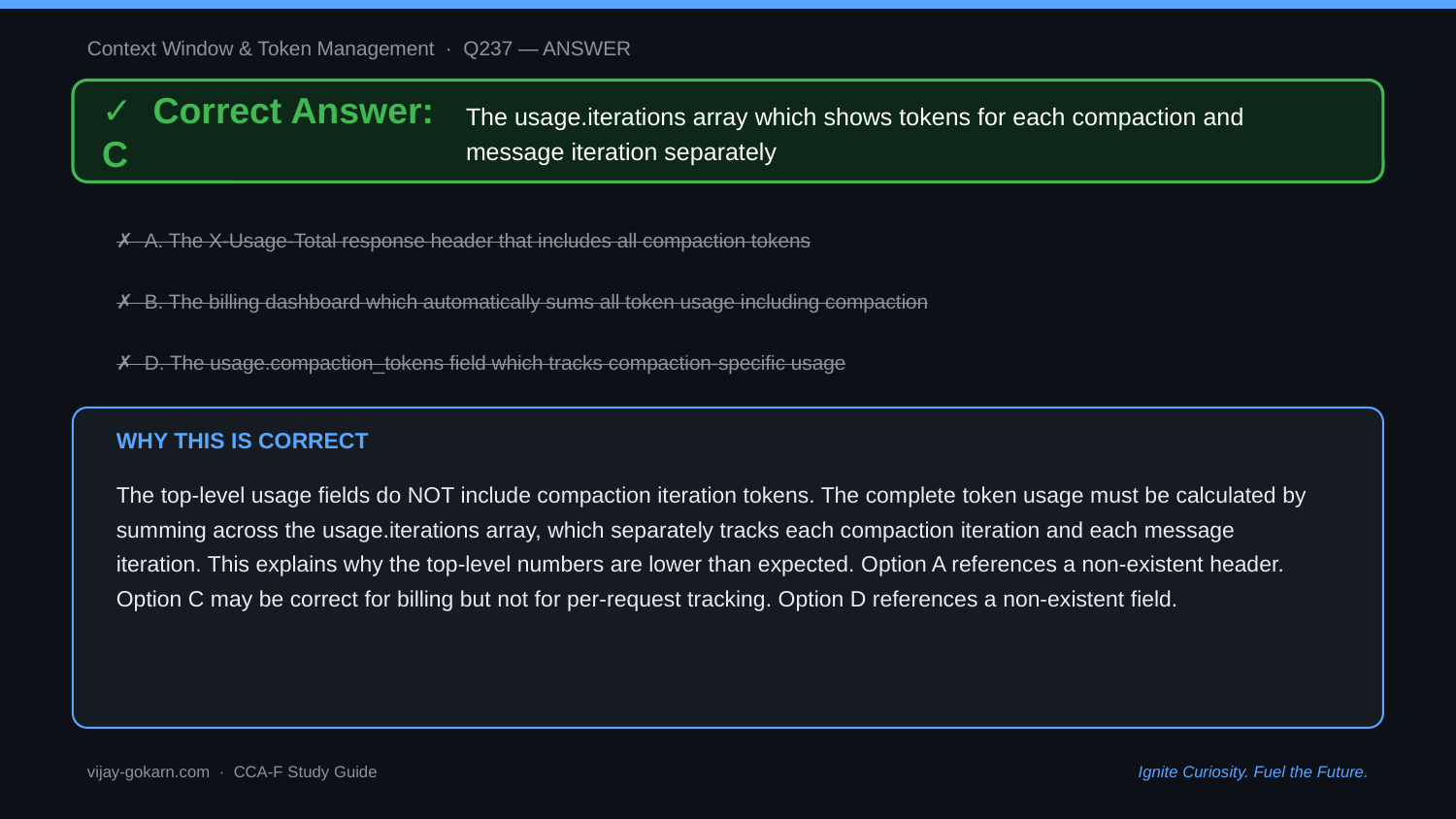

Context Window & Token Management  ·  Q237 — ANSWER

✓  Correct Answer: C
The usage.iterations array which shows tokens for each compaction and message iteration separately
✗  A. The X-Usage-Total response header that includes all compaction tokens
✗  B. The billing dashboard which automatically sums all token usage including compaction
✗  D. The usage.compaction_tokens field which tracks compaction-specific usage

WHY THIS IS CORRECT
The top-level usage fields do NOT include compaction iteration tokens. The complete token usage must be calculated by summing across the usage.iterations array, which separately tracks each compaction iteration and each message iteration. This explains why the top-level numbers are lower than expected. Option A references a non-existent header. Option C may be correct for billing but not for per-request tracking. Option D references a non-existent field.
vijay-gokarn.com  ·  CCA-F Study Guide
Ignite Curiosity. Fuel the Future.